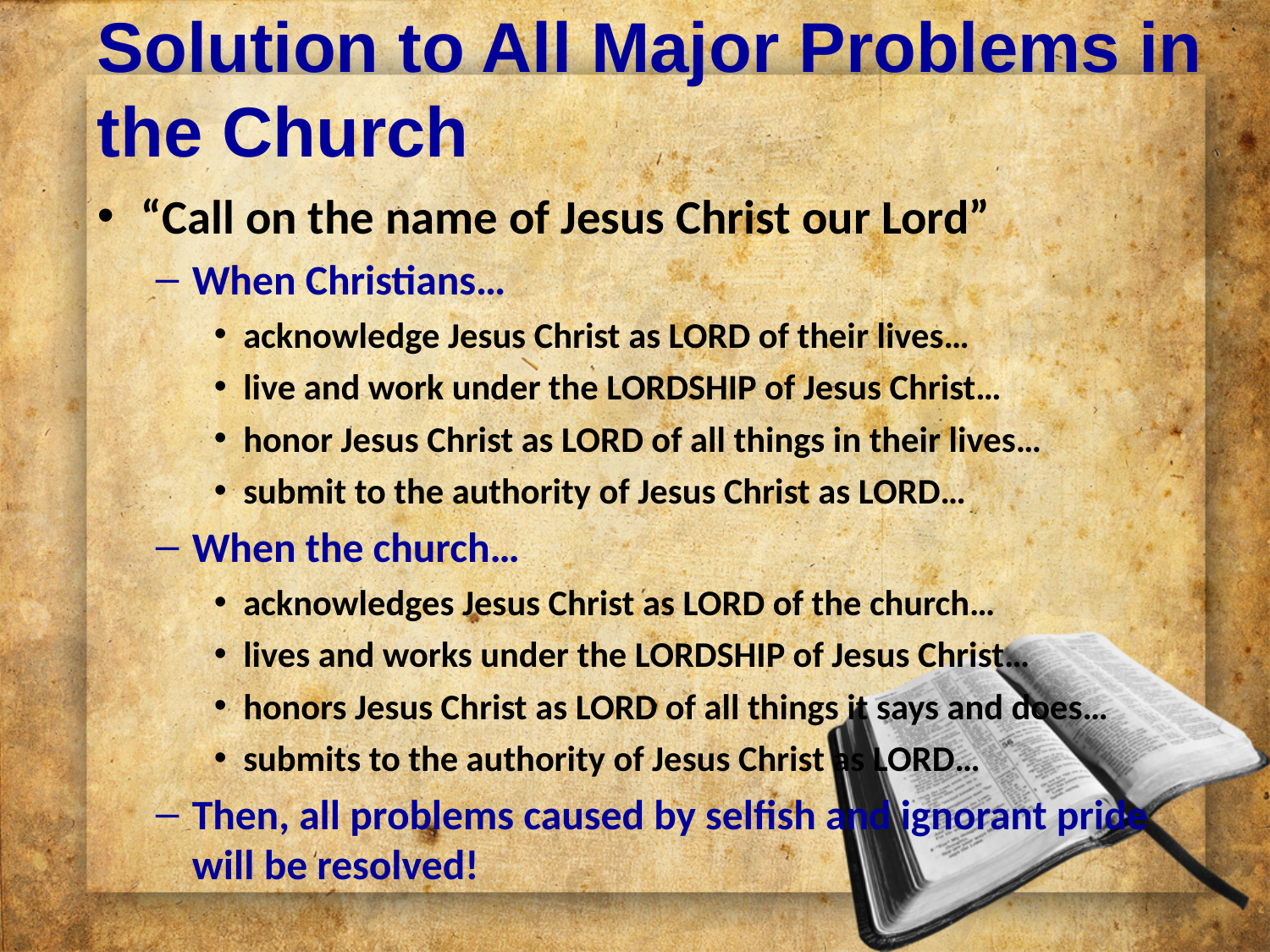

# Solution to All Major Problems in the Church
“Call on the name of Jesus Christ our Lord”
When Christians…
acknowledge Jesus Christ as LORD of their lives…
live and work under the LORDSHIP of Jesus Christ…
honor Jesus Christ as LORD of all things in their lives…
submit to the authority of Jesus Christ as LORD…
When the church…
acknowledges Jesus Christ as LORD of the church…
lives and works under the LORDSHIP of Jesus Christ…
honors Jesus Christ as LORD of all things it says and does…
submits to the authority of Jesus Christ as LORD…
Then, all problems caused by selfish and ignorant pride will be resolved!